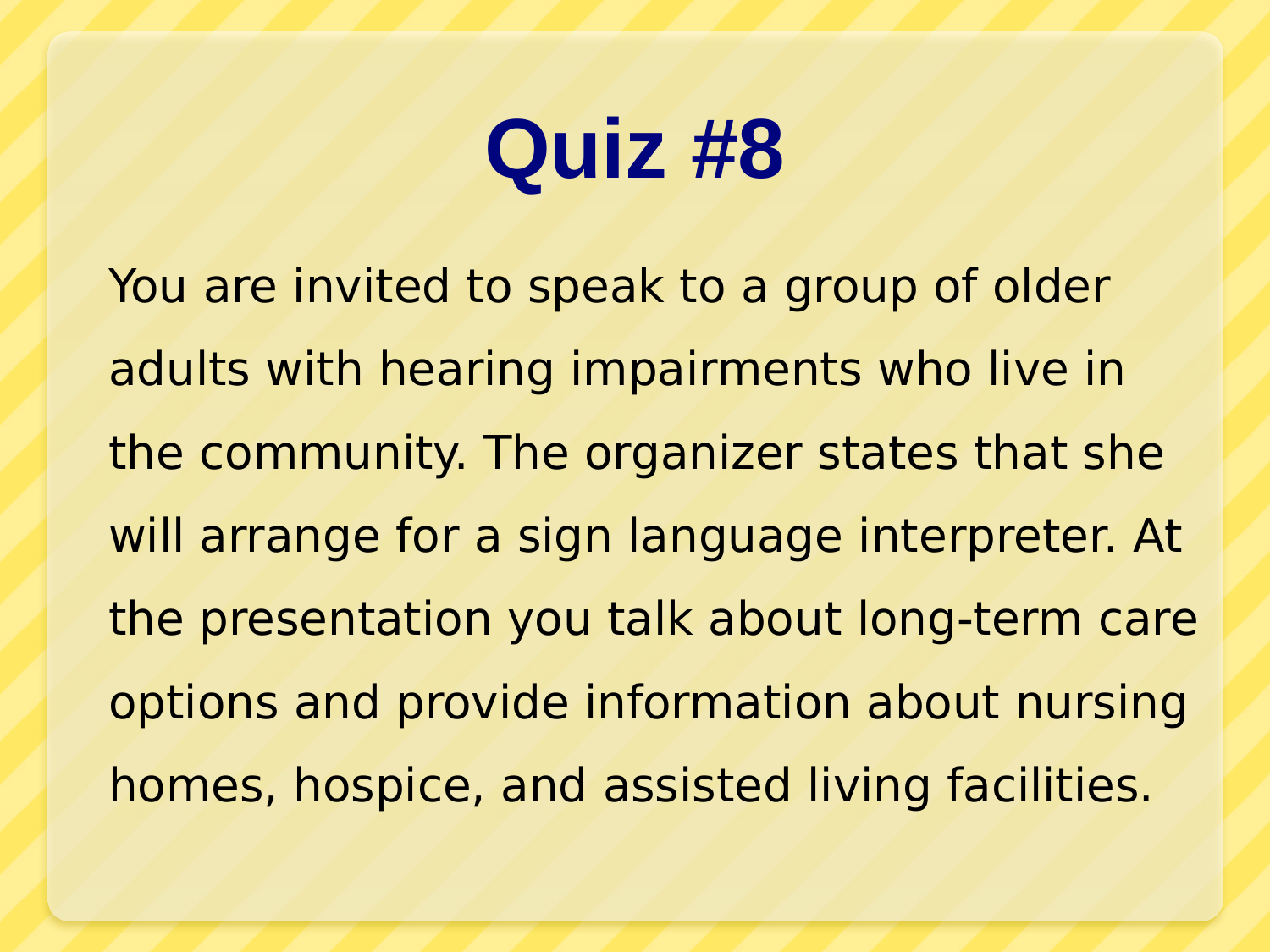

# Quiz #8
You are invited to speak to a group of older adults with hearing impairments who live in the community. The organizer states that she will arrange for a sign language interpreter. At the presentation you talk about long-term care options and provide information about nursing homes, hospice, and assisted living facilities.